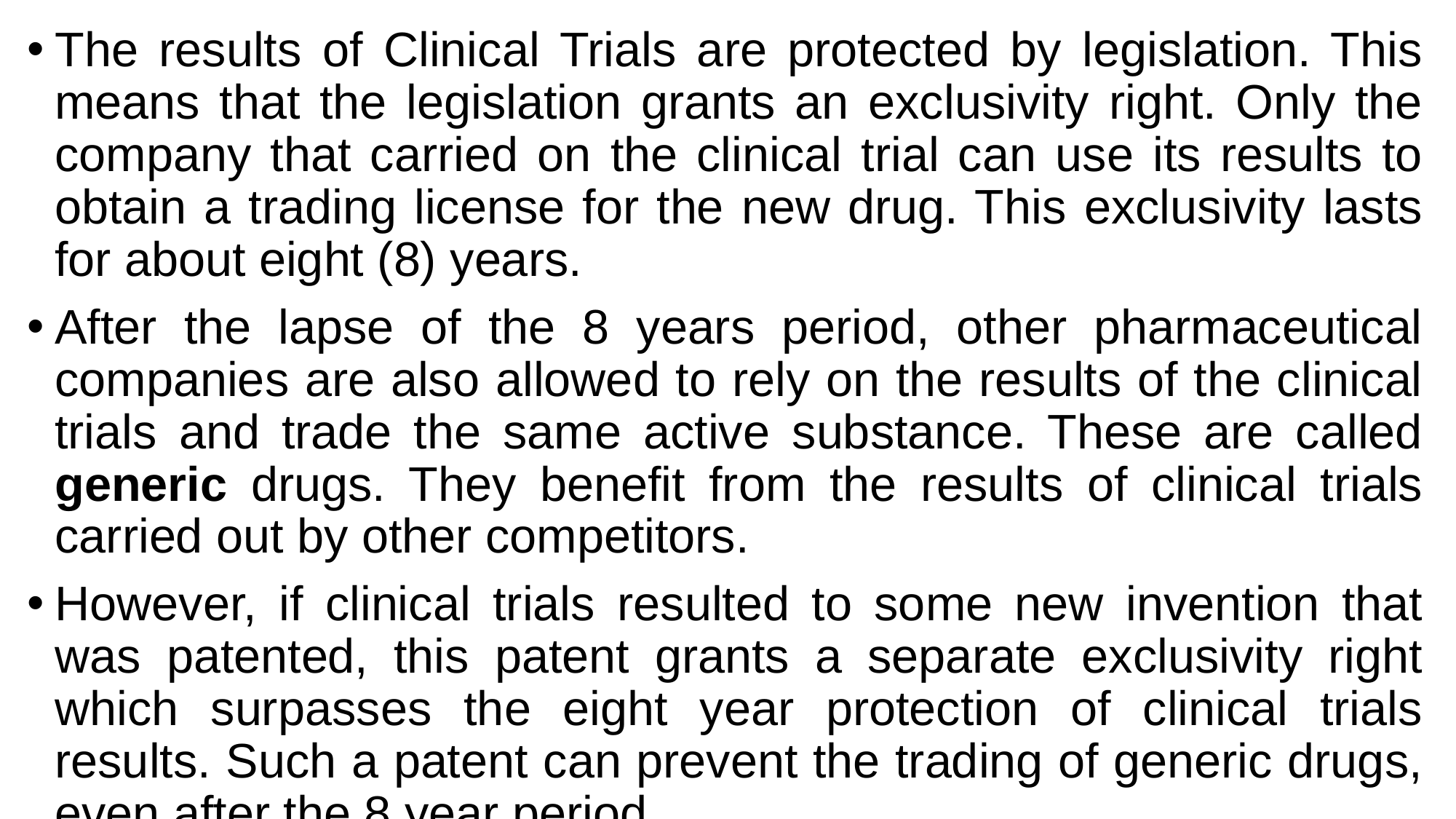

The results of Clinical Trials are protected by legislation. This means that the legislation grants an exclusivity right. Only the company that carried on the clinical trial can use its results to obtain a trading license for the new drug. This exclusivity lasts for about eight (8) years.
After the lapse of the 8 years period, other pharmaceutical companies are also allowed to rely on the results of the clinical trials and trade the same active substance. These are called generic drugs. They benefit from the results of clinical trials carried out by other competitors.
However, if clinical trials resulted to some new invention that was patented, this patent grants a separate exclusivity right which surpasses the eight year protection of clinical trials results. Such a patent can prevent the trading of generic drugs, even after the 8 year period.